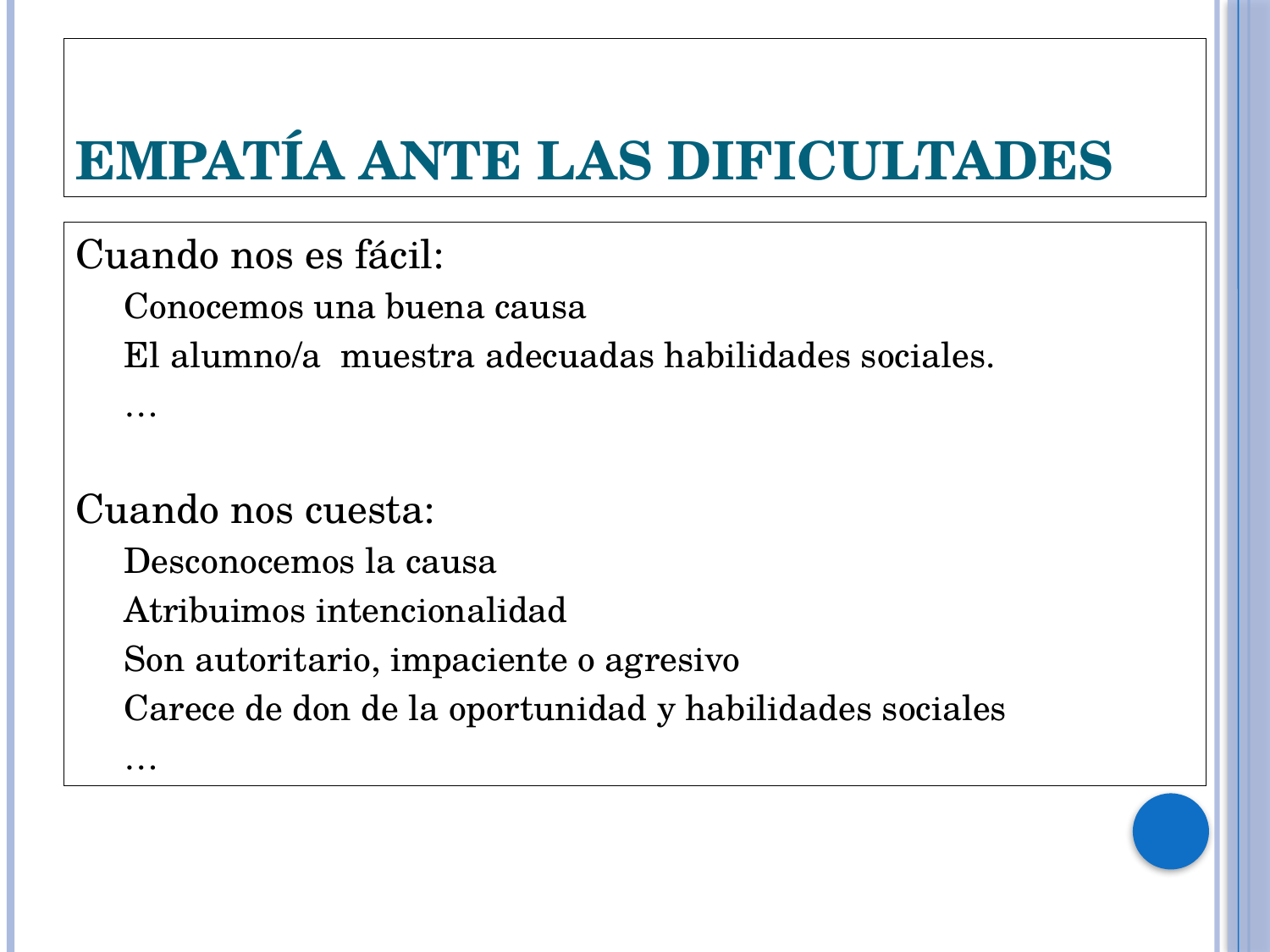

EMPATÍA ante las dificultades
Cuando nos es fácil:
Conocemos una buena causa
El alumno/a  muestra adecuadas habilidades sociales.
…

Cuando nos cuesta:
Desconocemos la causa
Atribuimos intencionalidad
Son autoritario, impaciente o agresivo
Carece de don de la oportunidad y habilidades sociales
…